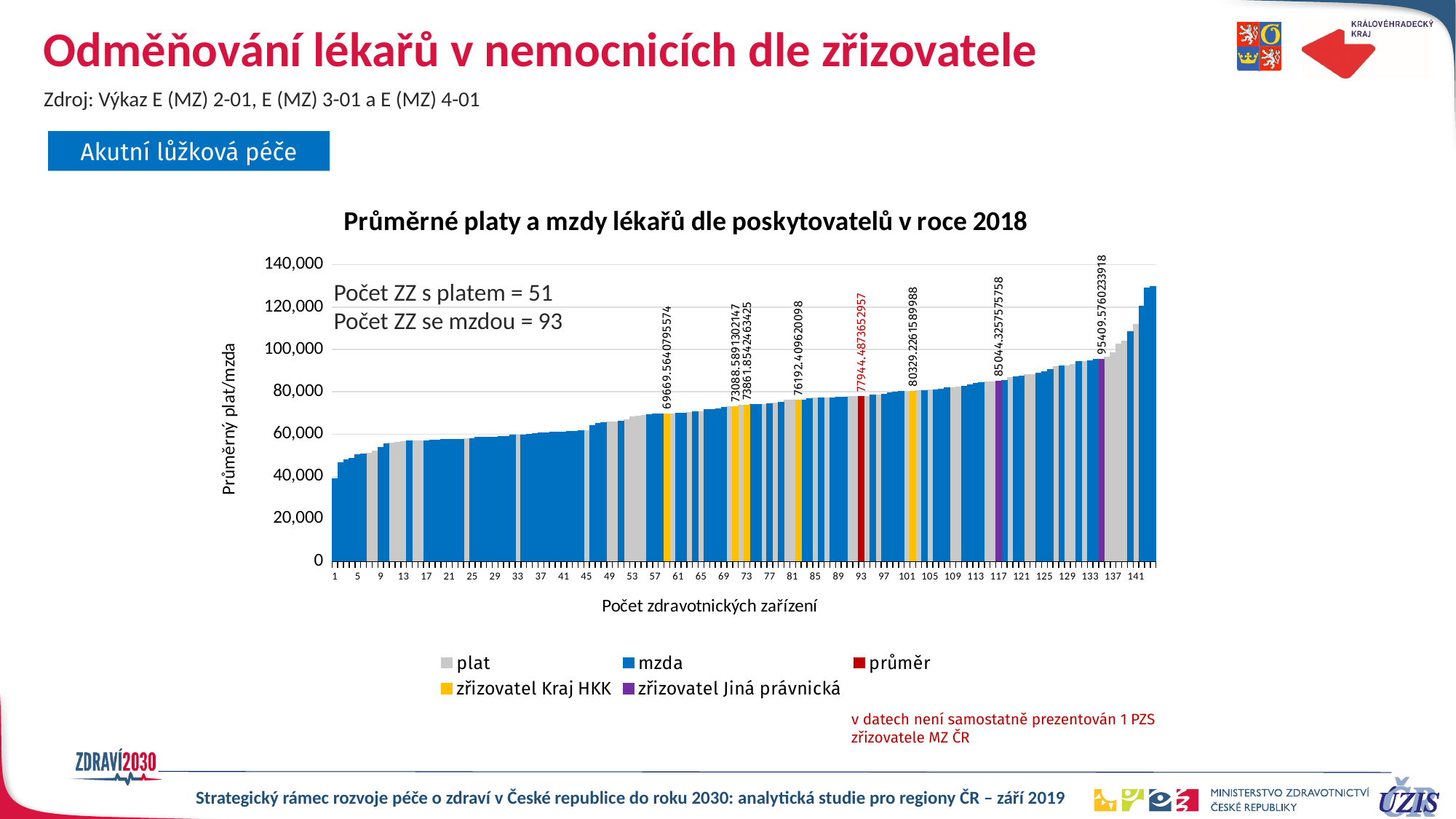

# Odměňování lékařů v nemocnicích dle zřizovatele
Zdroj: Výkaz E (MZ) 2-01, E (MZ) 3-01 a E (MZ) 4-01
Akutní lůžková péče

### Chart: Průměrné platy a mzdy lékařů dle poskytovatelů v roce 2018

| Category | plat | mzda | průměr | zřizovatel Kraj HKK | zřizovatel Jiná právnická |
|---|---|---|---|---|---|
| 1 | None | 39031.666666666664 | None | None | None |
| 2 | 0.0 | 46353.66713497762 | None | None | None |
| 3 | 0.0 | 47812.596618357486 | None | None | None |
| 4 | 0.0 | 48458.98212842816 | None | None | None |
| 5 | 0.0 | 50422.51857749469 | None | None | None |
| 6 | 0.0 | 50775.96428571429 | None | None | None |
| 7 | 51093.575332256856 | None | None | None | None |
| 8 | 52081.52430790007 | None | None | None | None |
| 9 | None | 53623.09772186852 | None | None | None |
| 10 | None | 55322.1130952381 | None | None | None |
| 11 | 55914.138157661015 | None | None | None | None |
| 12 | 56023.933847977554 | None | None | None | None |
| 13 | 56418.30204274412 | None | None | None | None |
| 14 | None | 56804.49004577877 | None | None | None |
| 15 | 56870.823904756086 | None | None | None | None |
| 16 | 56897.24296316409 | None | None | None | None |
| 17 | None | 57013.854166666664 | None | None | None |
| 18 | None | 57036.72244462236 | None | None | None |
| 19 | None | 57129.81407702524 | None | None | None |
| 20 | None | 57561.50072674418 | None | None | None |
| 21 | None | 57627.05780797505 | None | None | None |
| 22 | None | 57658.91032417195 | None | None | None |
| 23 | None | 57689.30235187698 | None | None | None |
| 24 | 57732.17878372199 | None | None | None | None |
| 25 | None | 57804.190689728806 | None | None | None |
| 26 | None | 58471.58324907313 | None | None | None |
| 27 | None | 58557.10490521125 | None | None | None |
| 28 | None | 58639.84567901235 | None | None | None |
| 29 | None | 58660.492975734356 | None | None | None |
| 30 | None | 58951.99709214605 | None | None | None |
| 31 | None | 59023.176211726786 | None | None | None |
| 32 | None | 59427.06363404038 | None | None | None |
| 33 | 59516.963993453355 | None | None | None | None |
| 34 | None | 59529.45522910109 | None | None | None |
| 35 | None | 59977.23840900511 | None | None | None |
| 36 | None | 60352.3052631579 | None | None | None |
| 37 | None | 60472.38075107447 | None | None | None |
| 38 | None | 60513.95301741595 | None | None | None |
| 39 | None | 60845.441206233554 | None | None | None |
| 40 | None | 61077.22582594041 | None | None | None |
| 41 | None | 61116.93718439599 | None | None | None |
| 42 | None | 61235.77312138728 | None | None | None |
| 43 | None | 61479.903350515466 | None | None | None |
| 44 | None | 61663.26827242525 | None | None | None |
| 45 | 61688.37880121247 | None | None | None | None |
| 46 | None | 64098.023560209425 | None | None | None |
| 47 | None | 65116.182829403166 | None | None | None |
| 48 | None | 65493.21383412584 | None | None | None |
| 49 | 65755.54226964271 | None | None | None | None |
| 50 | 65792.58375875249 | None | None | None | None |
| 51 | None | 66000.53737176355 | None | None | None |
| 52 | 66727.96898638427 | None | None | None | None |
| 53 | 68141.3421201814 | None | None | None | None |
| 54 | 68562.10248710249 | None | None | None | None |
| 55 | 68831.32530120482 | None | None | None | None |
| 56 | None | 69171.80149812734 | None | None | None |
| 57 | None | 69595.58739488939 | None | None | None |
| 58 | None | 69639.29459843638 | None | None | None |
| 59 | None | None | None | 69669.56407955736 | None |
| 60 | 69694.73720183173 | None | None | None | None |
| 61 | None | 69898.69339009105 | None | None | None |
| 62 | None | 70048.99450231482 | None | None | None |
| 63 | 70365.61770858476 | None | None | None | None |
| 64 | None | 70555.1698194325 | None | None | None |
| 65 | 70606.0240580448 | None | None | None | None |
| 66 | None | 71516.59290008065 | None | None | None |
| 67 | None | 71518.24604473541 | None | None | None |
| 68 | None | 72093.16037735848 | None | None | None |
| 69 | None | 72583.19868342309 | None | None | None |
| 70 | 72907.68345323742 | None | None | None | None |
| 71 | None | None | None | 73088.58913021466 | None |
| 72 | 73818.88379204893 | None | None | None | None |
| 73 | None | None | None | 73861.85424634251 | None |
| 74 | None | 73954.46243832565 | None | None | None |
| 75 | None | 74005.56664520282 | None | None | None |
| 76 | 74202.0800826067 | None | None | None | None |
| 77 | None | 74301.78560191304 | None | None | None |
| 78 | 74820.36418059366 | None | None | None | None |
| 79 | None | 74913.9930342143 | None | None | None |
| 80 | 75937.2028745163 | None | None | None | None |
| 81 | 76084.19111111111 | None | None | None | None |
| 82 | None | None | None | 76192.40962009803 | None |
| 83 | None | 76255.42854987174 | None | None | None |
| 84 | None | 76934.88372093023 | None | None | None |
| 85 | 77053.78137056039 | None | None | None | None |
| 86 | None | 77082.0868859115 | None | None | None |
| 87 | 77117.91203513106 | None | None | None | None |
| 88 | None | 77202.0802523908 | None | None | None |
| 89 | None | 77377.16909991669 | None | None | None |
| 90 | None | 77606.50995279117 | None | None | None |
| 91 | 77698.26213784238 | None | None | None | None |
| 92 | 77929.74687579699 | None | None | None | None |
| 93 | None | None | 77944.48736529572 | None | None |
| 94 | 77980.30037378932 | None | None | None | None |
| 95 | None | 78624.96389370307 | None | None | None |
| 96 | 78640.56548195494 | None | None | None | None |
| 97 | None | 78842.42849316103 | None | None | None |
| 98 | None | 79664.12972885209 | None | None | None |
| 99 | None | 79978.41258848876 | None | None | None |
| 100 | None | 80135.08144616606 | None | None | None |
| 101 | 80244.35042187669 | None | None | None | None |
| 102 | None | None | None | 80329.22615899878 | None |
| 103 | 80458.79206517889 | None | None | None | None |
| 104 | None | 80484.3304843305 | None | None | None |
| 105 | 80866.66113094744 | None | None | None | None |
| 106 | None | 80931.71327317668 | None | None | None |
| 107 | None | 81200.78521939953 | None | None | None |
| 108 | None | 81908.78241753073 | None | None | None |
| 109 | 82116.72465496062 | None | None | None | None |
| 110 | 82277.56625390581 | None | None | None | None |
| 111 | None | 82750.25696187402 | None | None | None |
| 112 | None | 83350.15605292973 | None | None | None |
| 113 | None | 83862.2817985682 | None | None | None |
| 114 | None | 84265.2806429431 | None | None | None |
| 115 | 84659.7290541233 | None | None | None | None |
| 116 | 84718.79787604457 | None | None | None | None |
| 117 | None | None | None | None | 85044.32575757576 |
| 118 | None | 85319.06711456364 | None | None | None |
| 119 | 86815.551436128 | None | None | None | None |
| 120 | None | 87247.84905817984 | None | None | None |
| 121 | None | 87534.51338037546 | None | None | None |
| 122 | 88128.6084405851 | None | None | None | None |
| 123 | 88234.77407021202 | None | None | None | None |
| 124 | None | 88972.57638888889 | None | None | None |
| 125 | None | 89587.78741455243 | None | None | None |
| 126 | None | 90465.62454452703 | None | None | None |
| 127 | 91754.45024700389 | None | None | None | None |
| 128 | None | 92179.45300157978 | None | None | None |
| 129 | 92417.55426139022 | None | None | None | None |
| 130 | 93103.94150951 | None | None | None | None |
| 131 | None | 94253.87572239012 | None | None | None |
| 132 | 94487.09828798879 | None | None | None | None |
| 133 | None | 94710.4525609773 | None | None | None |
| 134 | None | 95206.9908382653 | None | None | None |
| 135 | None | None | None | None | 95409.57602339181 |
| 136 | 96469.4598375574 | None | None | None | None |
| 137 | 98396.57523738778 | None | None | None | None |
| 138 | 102649.49121100786 | None | None | None | None |
| 139 | 103830.87780355763 | None | None | None | None |
| 140 | None | 108509.32944606413 | None | None | None |
| 141 | 111886.12891066716 | None | None | None | None |
| 142 | None | 120523.1182795699 | None | None | None |
| 143 | None | 129028.98367117117 | None | None | None |
| 144 | None | 129679.96794871794 | None | None | None |
Počet ZZ s platem = 51
Počet ZZ se mzdou = 93
v datech není samostatně prezentován 1 PZS zřizovatele MZ ČR